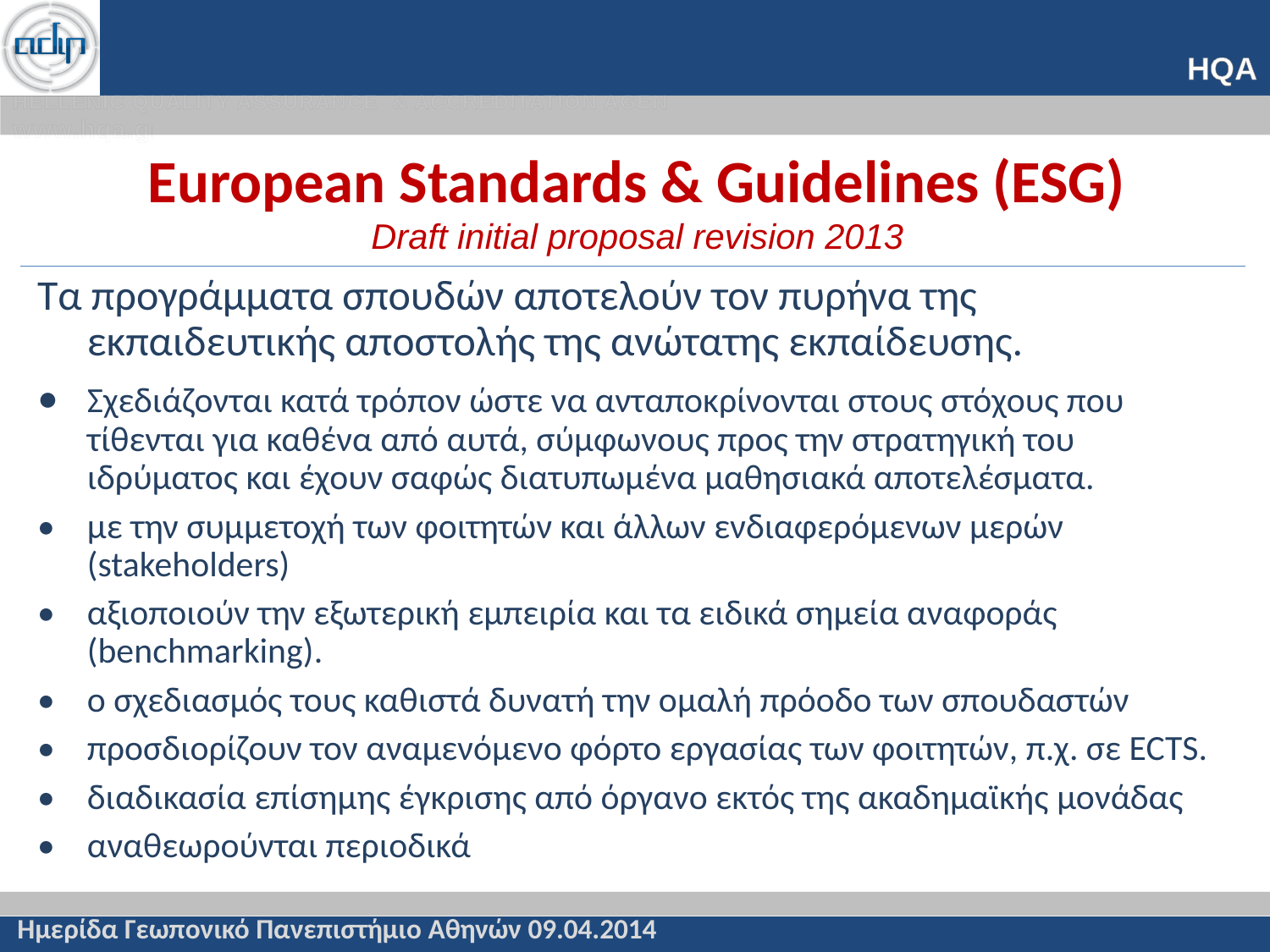

# European Standards & Guidelines (ESG) Draft initial proposal revision 2013
Τα προγράμματα σπουδών αποτελούν τον πυρήνα της εκπαιδευτικής αποστολής της ανώτατης εκπαίδευσης.
•	Σχεδιάζονται κατά τρόπον ώστε να ανταποκρίνονται στους στόχους που τίθενται για καθένα από αυτά, σύμφωνους προς την στρατηγική του ιδρύματος και έχουν σαφώς διατυπωμένα μαθησιακά αποτελέσματα.
•	με την συμμετοχή των φοιτητών και άλλων ενδιαφερόμενων μερών (stakeholders)
•	αξιοποιούν την εξωτερική εμπειρία και τα ειδικά σημεία αναφοράς (benchmarking).
•	ο σχεδιασμός τους καθιστά δυνατή την ομαλή πρόοδο των σπουδαστών
•	προσδιορίζουν τον αναμενόμενο φόρτο εργασίας των φοιτητών, π.χ. σε ECTS.
•	διαδικασία επίσημης έγκρισης από όργανο εκτός της ακαδημαϊκής μονάδας
•	αναθεωρούνται περιοδικά

Ημερίδα Γεωπονικό Πανεπιστήμιο Αθηνών 09.04.2014